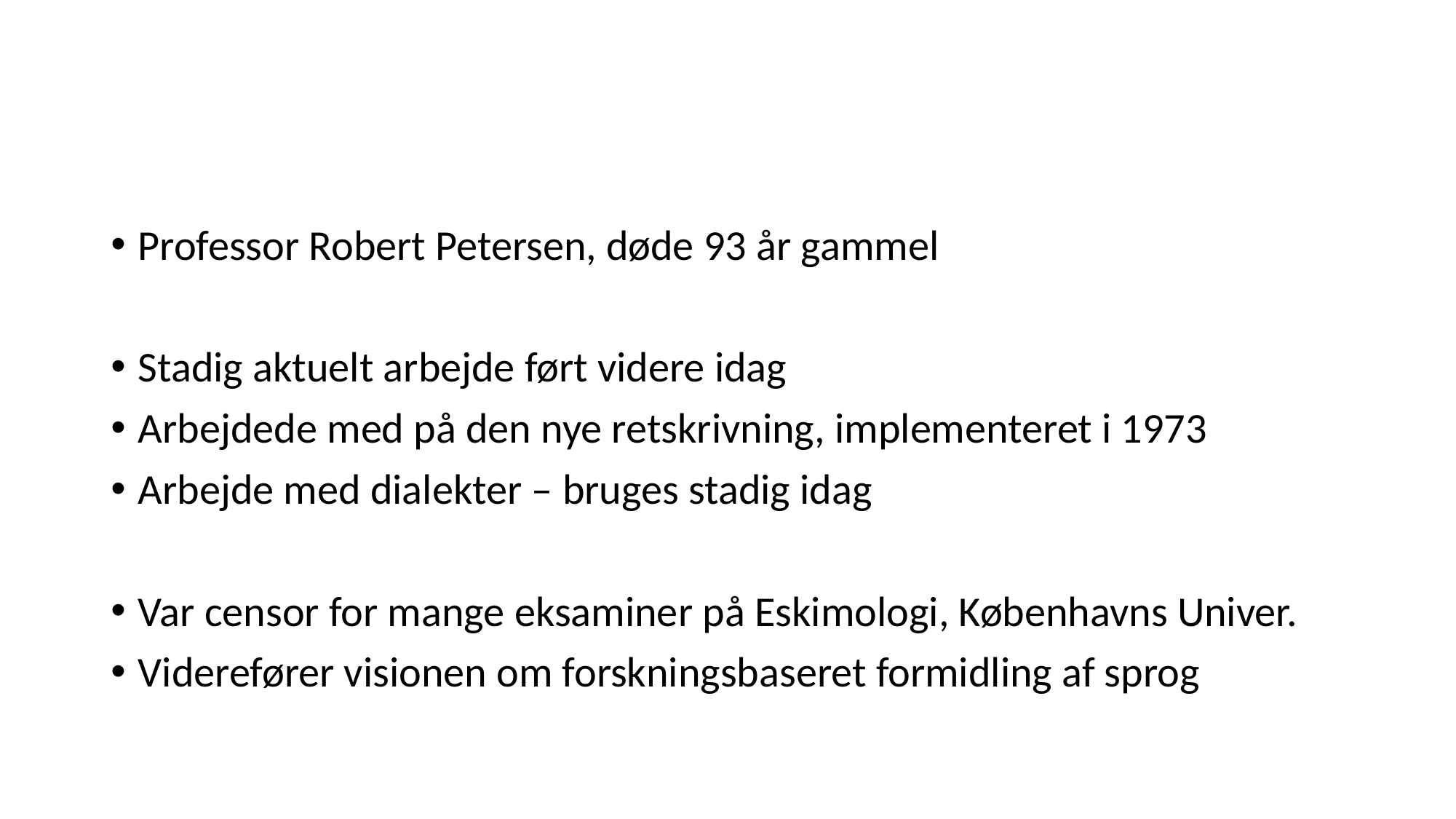

#
Professor Robert Petersen, døde 93 år gammel

Stadig aktuelt arbejde ført videre idag
Arbejdede med på den nye retskrivning, implementeret i 1973
Arbejde med dialekter – bruges stadig idag

Var censor for mange eksaminer på Eskimologi, Københavns Univer.
Viderefører visionen om forskningsbaseret formidling af sprog